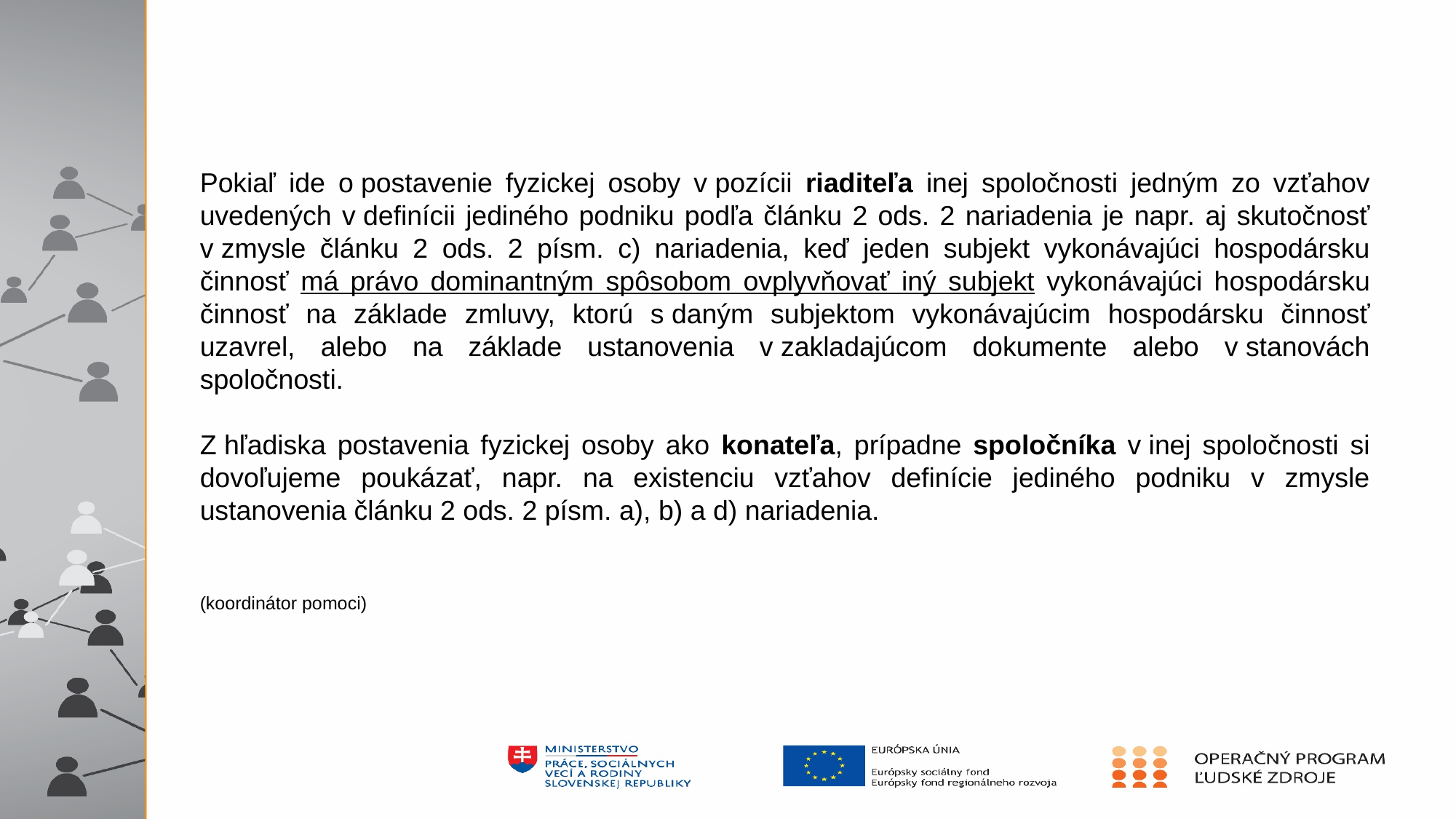

Pokiaľ ide o postavenie fyzickej osoby v pozícii riaditeľa inej spoločnosti jedným zo vzťahov uvedených v definícii jediného podniku podľa článku 2 ods. 2 nariadenia je napr. aj skutočnosť v zmysle článku 2 ods. 2 písm. c) nariadenia, keď jeden subjekt vykonávajúci hospodársku činnosť má právo dominantným spôsobom ovplyvňovať iný subjekt vykonávajúci hospodársku činnosť na základe zmluvy, ktorú s daným subjektom vykonávajúcim hospodársku činnosť uzavrel, alebo na základe ustanovenia v zakladajúcom dokumente alebo v stanovách spoločnosti.

Z hľadiska postavenia fyzickej osoby ako konateľa, prípadne spoločníka v inej spoločnosti si dovoľujeme poukázať, napr. na existenciu vzťahov definície jediného podniku v zmysle ustanovenia článku 2 ods. 2 písm. a), b) a d) nariadenia.

(koordinátor pomoci)